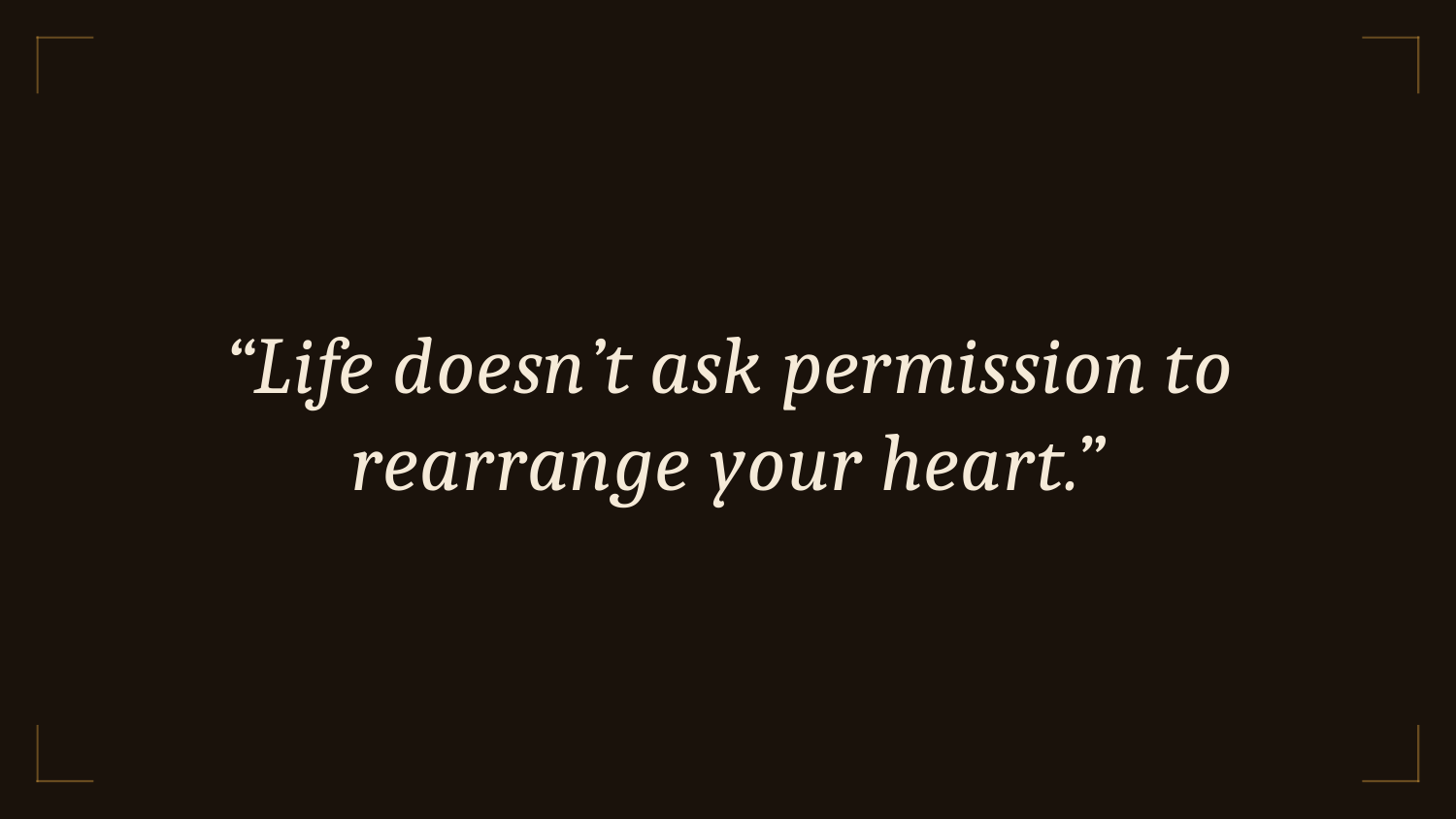

“Life doesn’t ask permission to rearrange your heart.”